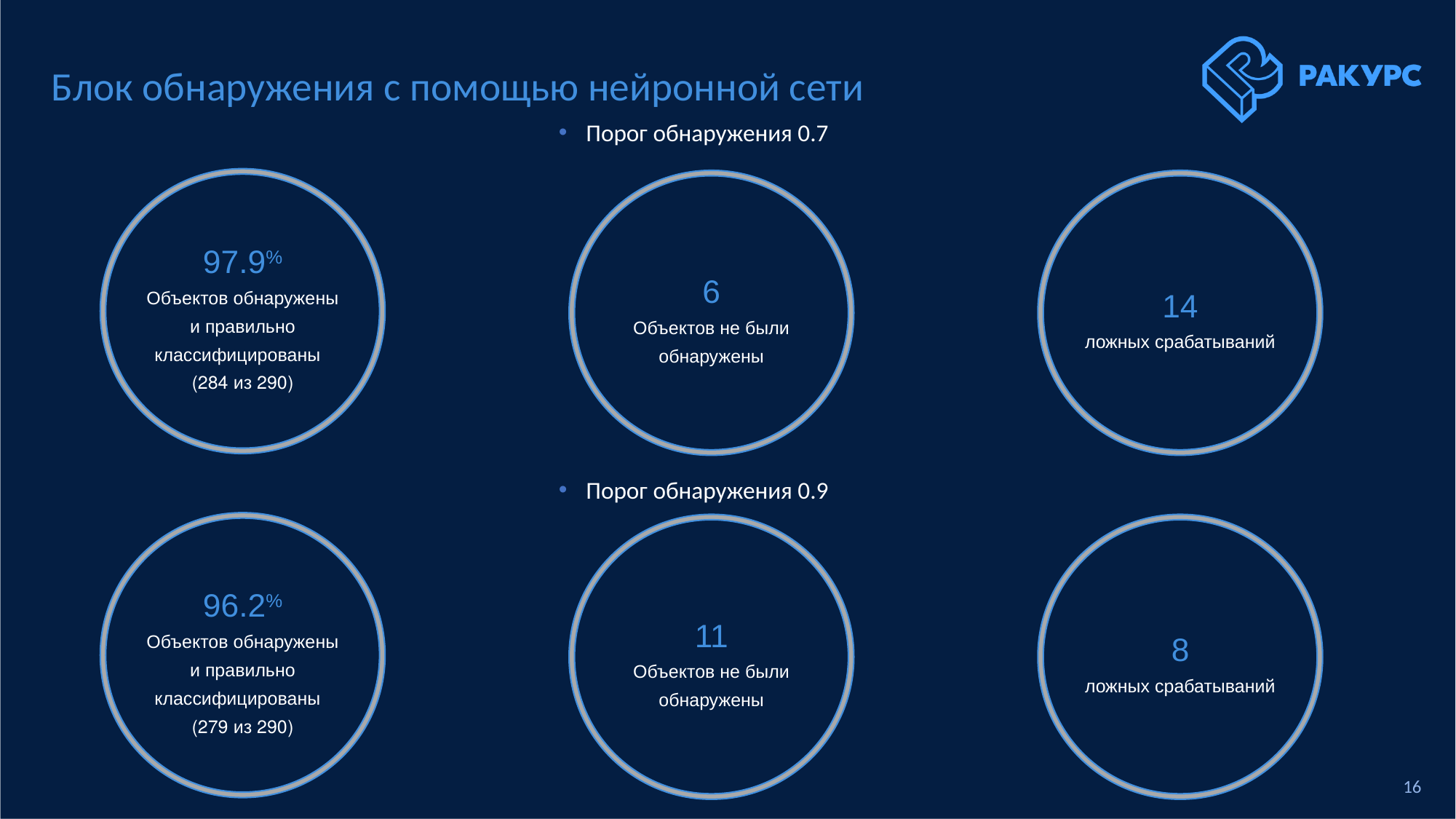

# Блок обнаружения с помощью нейронной сети
Порог обнаружения 0.7

97.9%
Объектов обнаружены и правильно классифицированы   (284 из 290)

14
ложных срабатываний

6
Объектов не были обнаружены
Порог обнаружения 0.9

96.2%
Объектов обнаружены и правильно классифицированы   (279 из 290)

8
ложных срабатываний

11
Объектов не были обнаружены
16